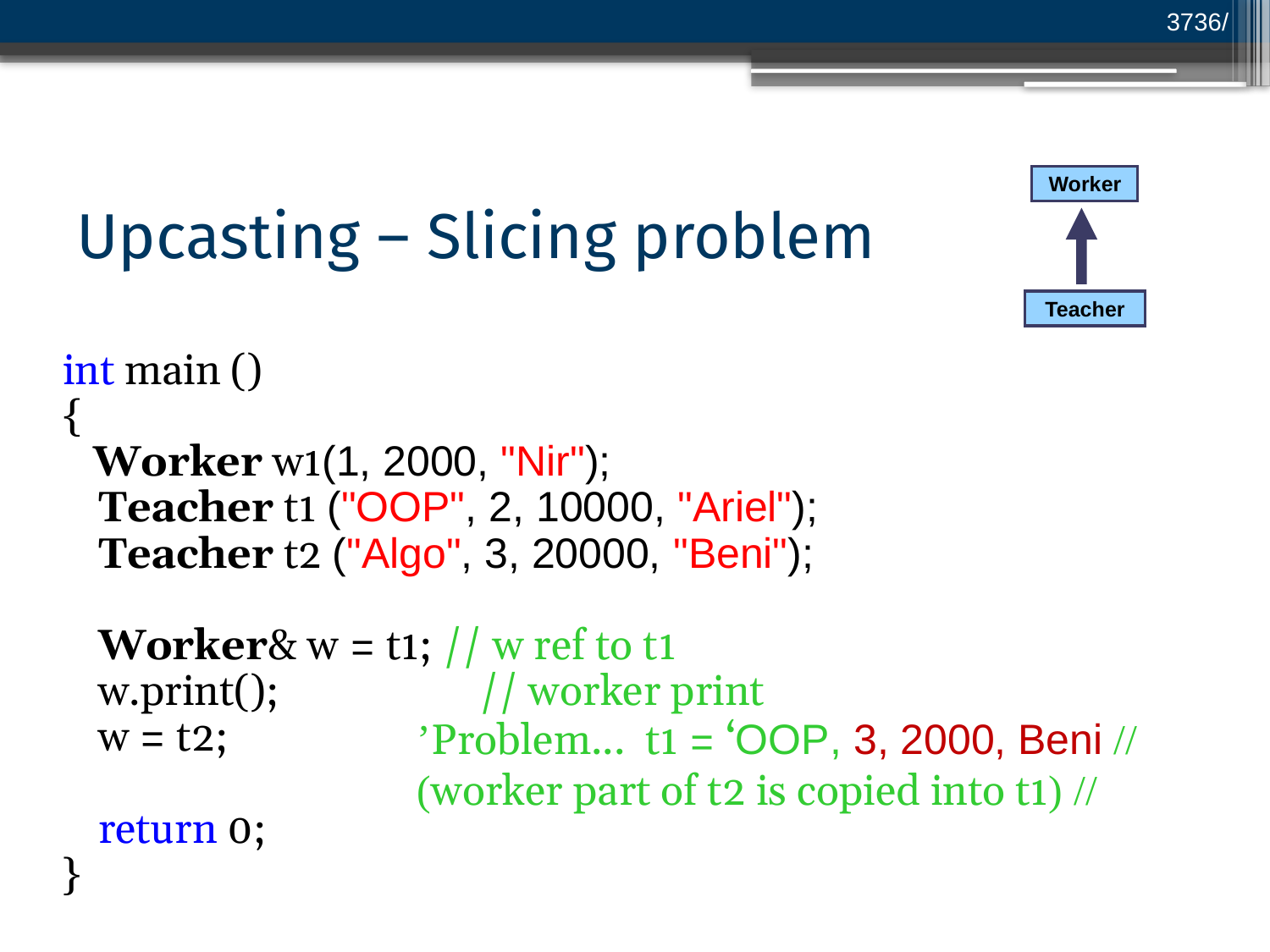

/3736
# Upcasting – Slicing problem
Worker

Teacher
int main ()
{
   Worker w1(1, 2000, "Nir");
	Teacher t1 ("OOP", 2, 10000, "Ariel");
	Teacher t2 ("Algo", 3, 20000, "Beni");

	Worker& w = t1; // w ref to t1
	w.print();		// worker print
	w = t2;

	return 0;
}
// Problem...  t1 = ‘OOP, 3, 2000, Beni’
// (worker part of t2 is copied into t1)